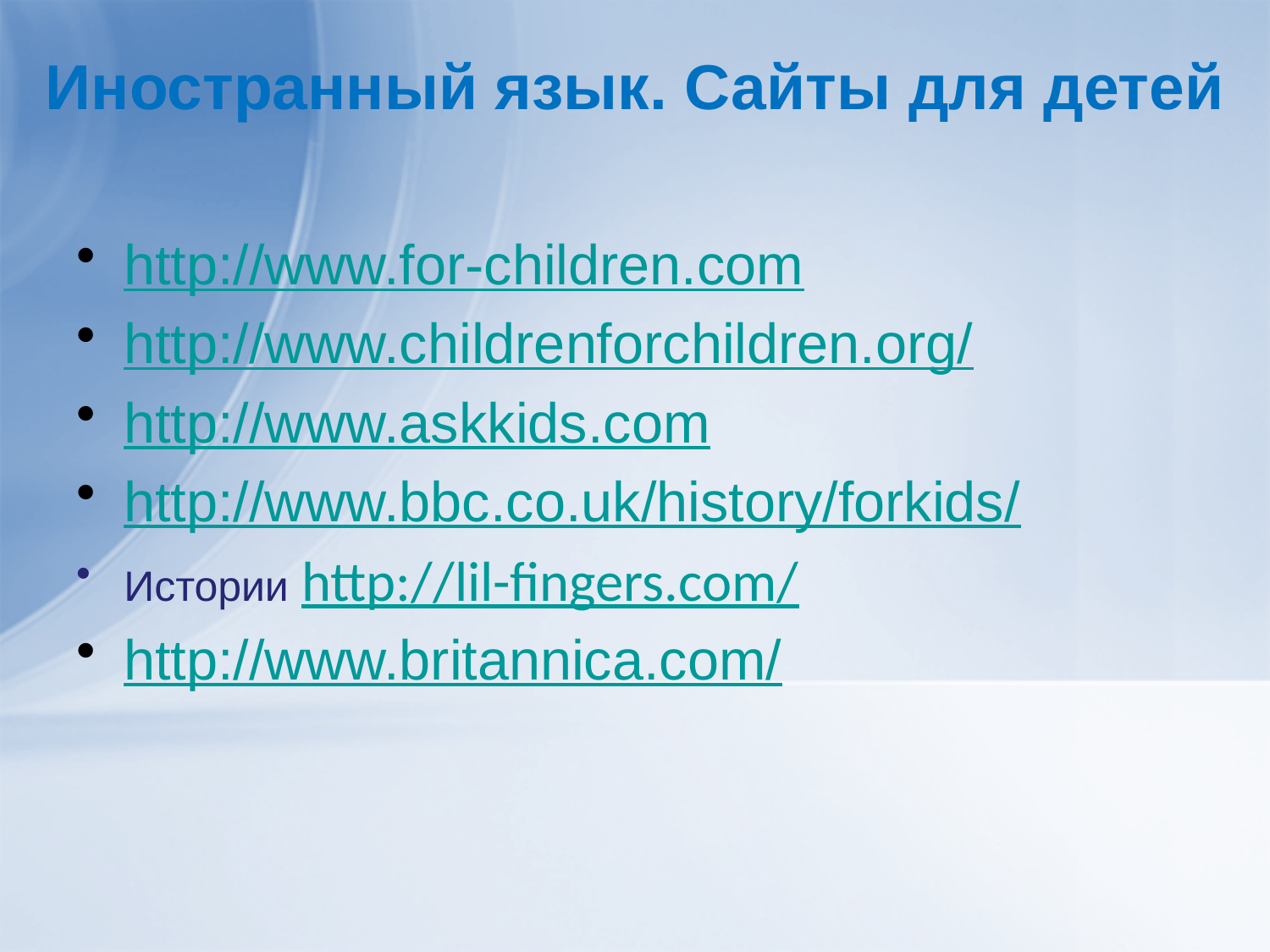

# Иностранный язык. Сайты для детей
http://www.for-children.com
http://www.childrenforchildren.org/
http://www.askkids.com
http://www.bbc.co.uk/history/forkids/
Истории http://lil-fingers.com/
http://www.britannica.com/